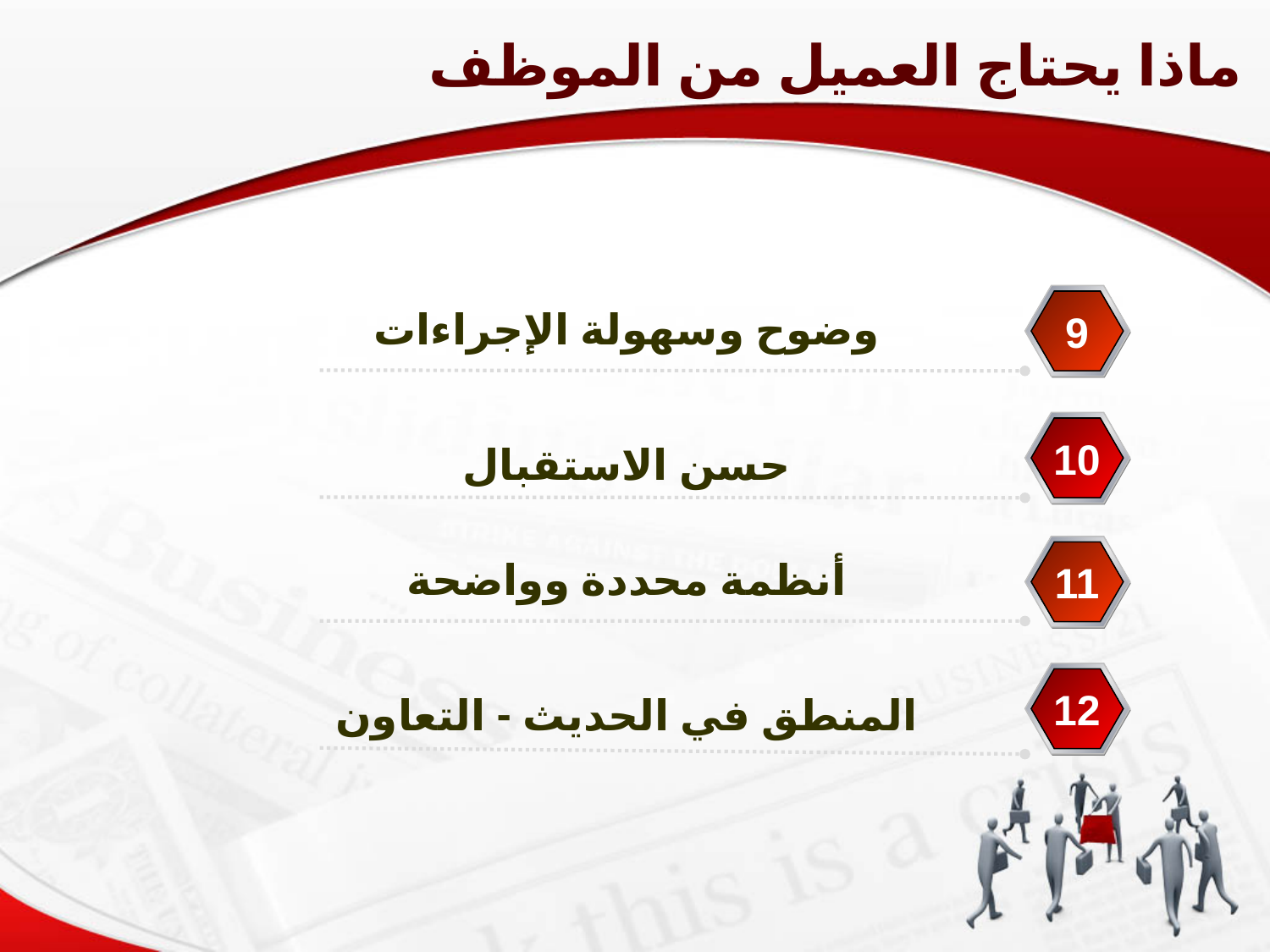

ماذا يحتاج العميل من الموظف

وضوح وسهولة الإجراءات
9

10
حسن الاستقبال

أنظمة محددة وواضحة
11

12
المنطق في الحديث - التعاون